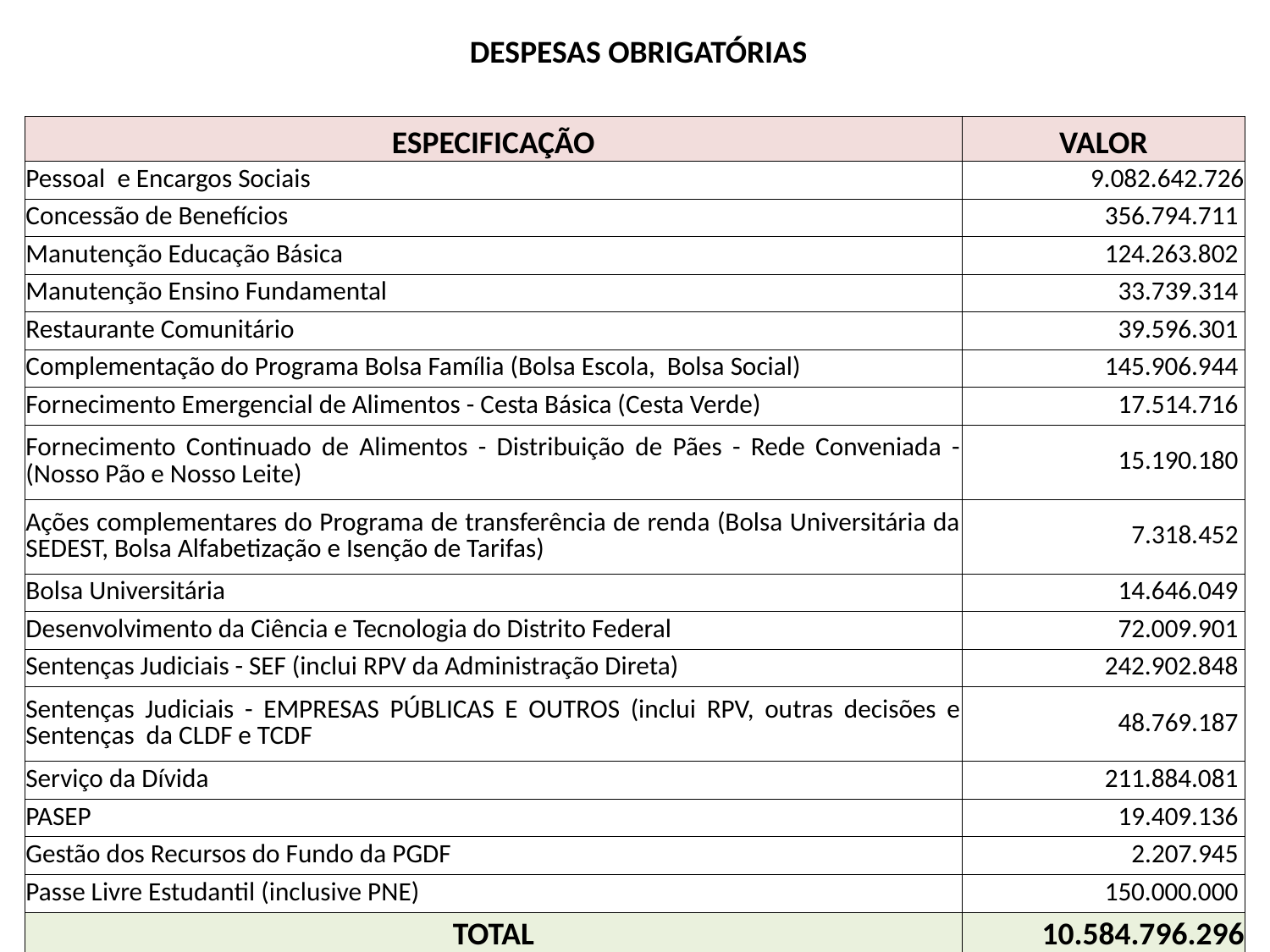

| DESPESAS OBRIGATÓRIAS |  |
| --- | --- |
|  |  |
| ESPECIFICAÇÃO | VALOR |
| Pessoal e Encargos Sociais | 9.082.642.726 |
| Concessão de Benefícios | 356.794.711 |
| Manutenção Educação Básica | 124.263.802 |
| Manutenção Ensino Fundamental | 33.739.314 |
| Restaurante Comunitário | 39.596.301 |
| Complementação do Programa Bolsa Família (Bolsa Escola, Bolsa Social) | 145.906.944 |
| Fornecimento Emergencial de Alimentos - Cesta Básica (Cesta Verde) | 17.514.716 |
| Fornecimento Continuado de Alimentos - Distribuição de Pães - Rede Conveniada - (Nosso Pão e Nosso Leite) | 15.190.180 |
| Ações complementares do Programa de transferência de renda (Bolsa Universitária da SEDEST, Bolsa Alfabetização e Isenção de Tarifas) | 7.318.452 |
| Bolsa Universitária | 14.646.049 |
| Desenvolvimento da Ciência e Tecnologia do Distrito Federal | 72.009.901 |
| Sentenças Judiciais - SEF (inclui RPV da Administração Direta) | 242.902.848 |
| Sentenças Judiciais - EMPRESAS PÚBLICAS E OUTROS (inclui RPV, outras decisões e Sentenças da CLDF e TCDF | 48.769.187 |
| Serviço da Dívida | 211.884.081 |
| PASEP | 19.409.136 |
| Gestão dos Recursos do Fundo da PGDF | 2.207.945 |
| Passe Livre Estudantil (inclusive PNE) | 150.000.000 |
| TOTAL | 10.584.796.296 |